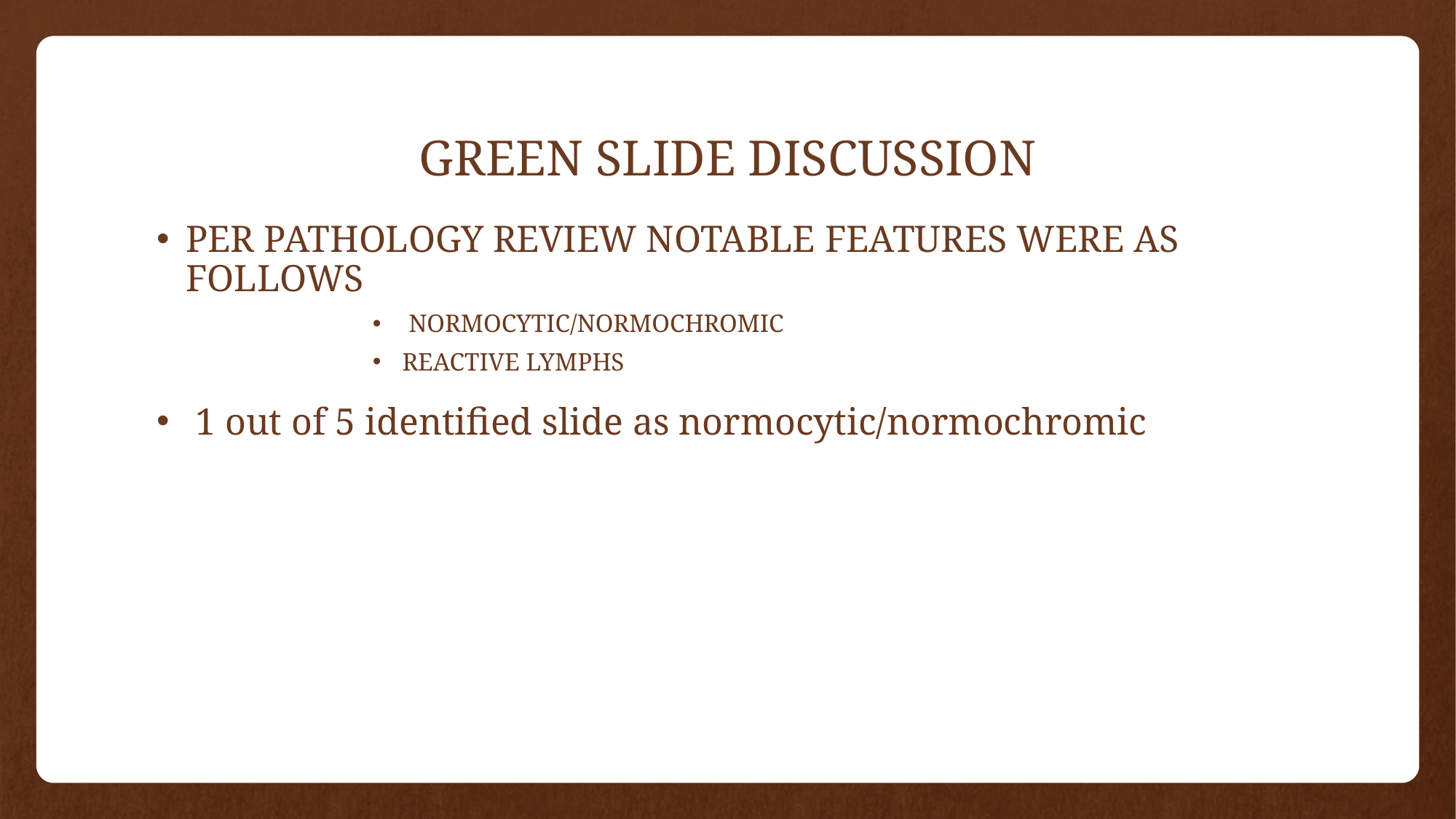

# GREEN SLIDE DISCUSSION
PER PATHOLOGY REVIEW NOTABLE FEATURES WERE AS FOLLOWS
 NORMOCYTIC/NORMOCHROMIC
REACTIVE LYMPHS
 1 out of 5 identified slide as normocytic/normochromic